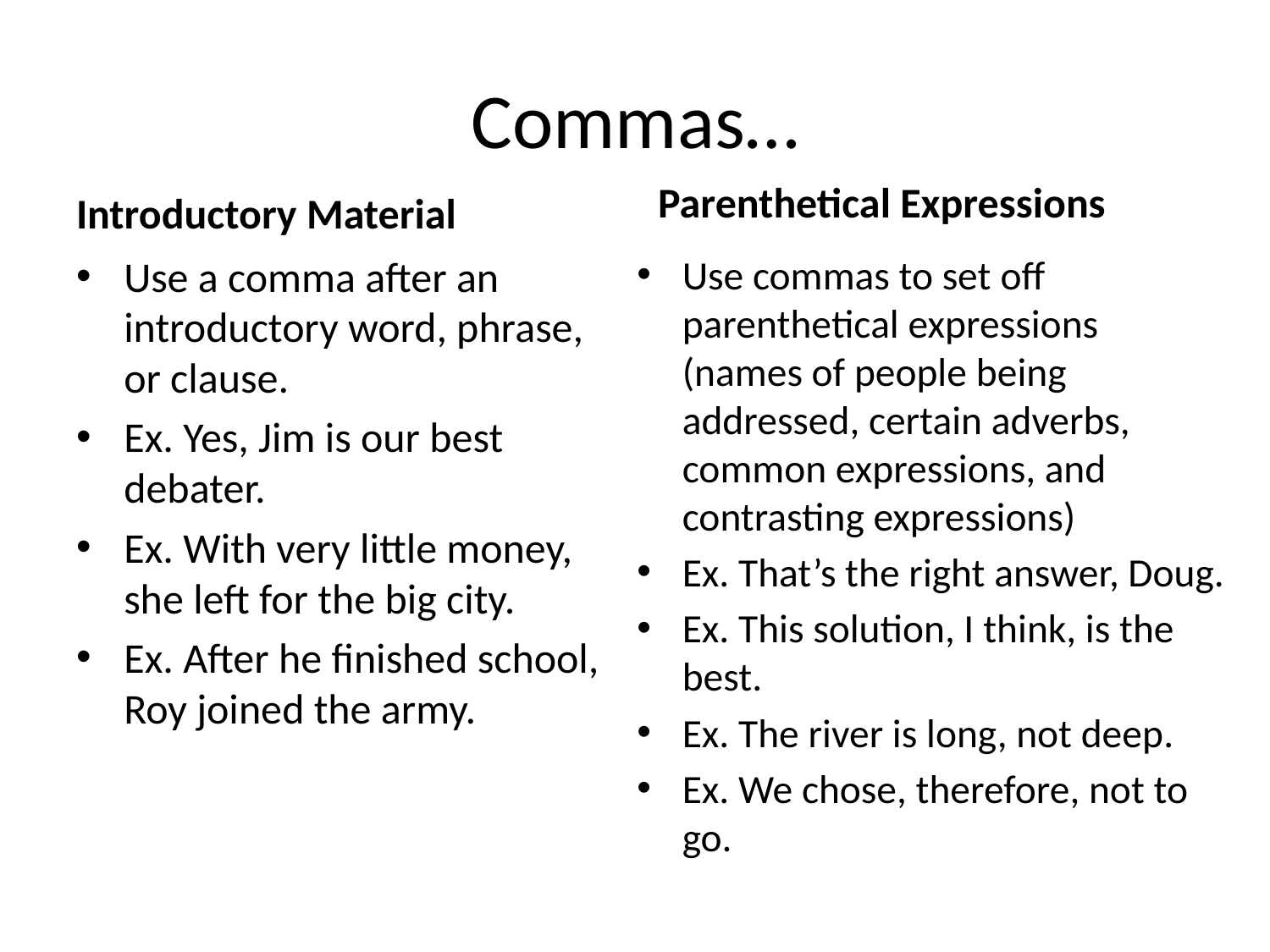

# Commas…
Introductory Material
Parenthetical Expressions
Use a comma after an introductory word, phrase, or clause.
Ex. Yes, Jim is our best debater.
Ex. With very little money, she left for the big city.
Ex. After he finished school, Roy joined the army.

Use commas to set off parenthetical expressions (names of people being addressed, certain adverbs, common expressions, and contrasting expressions)
Ex. That’s the right answer, Doug.
Ex. This solution, I think, is the best.
Ex. The river is long, not deep.
Ex. We chose, therefore, not to go.